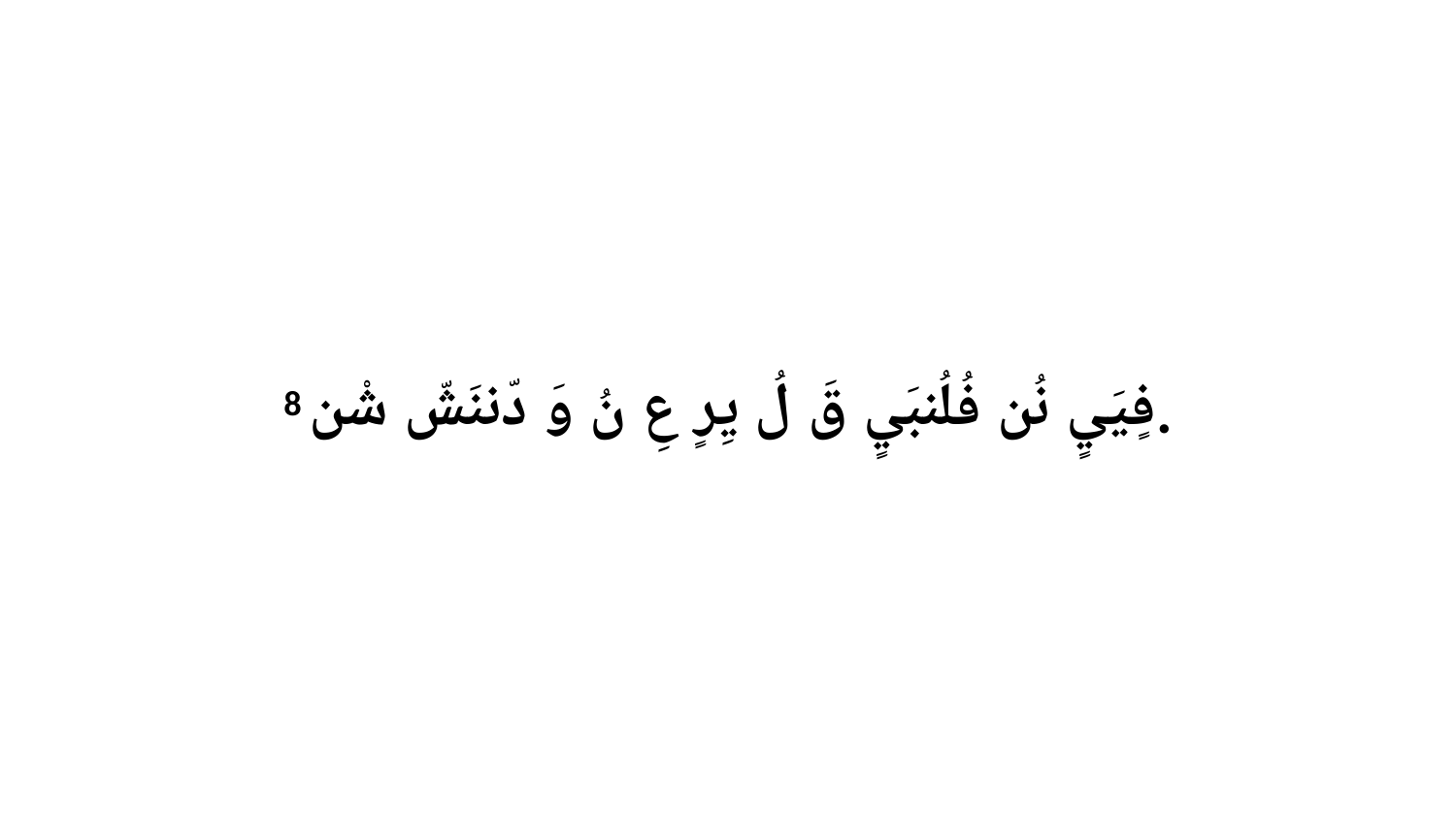

8 فٍيَيٍ نُن فُلُنبَيٍ قَ لُ يِرٍ عِ نُ وَ دّننَشّ شْن.